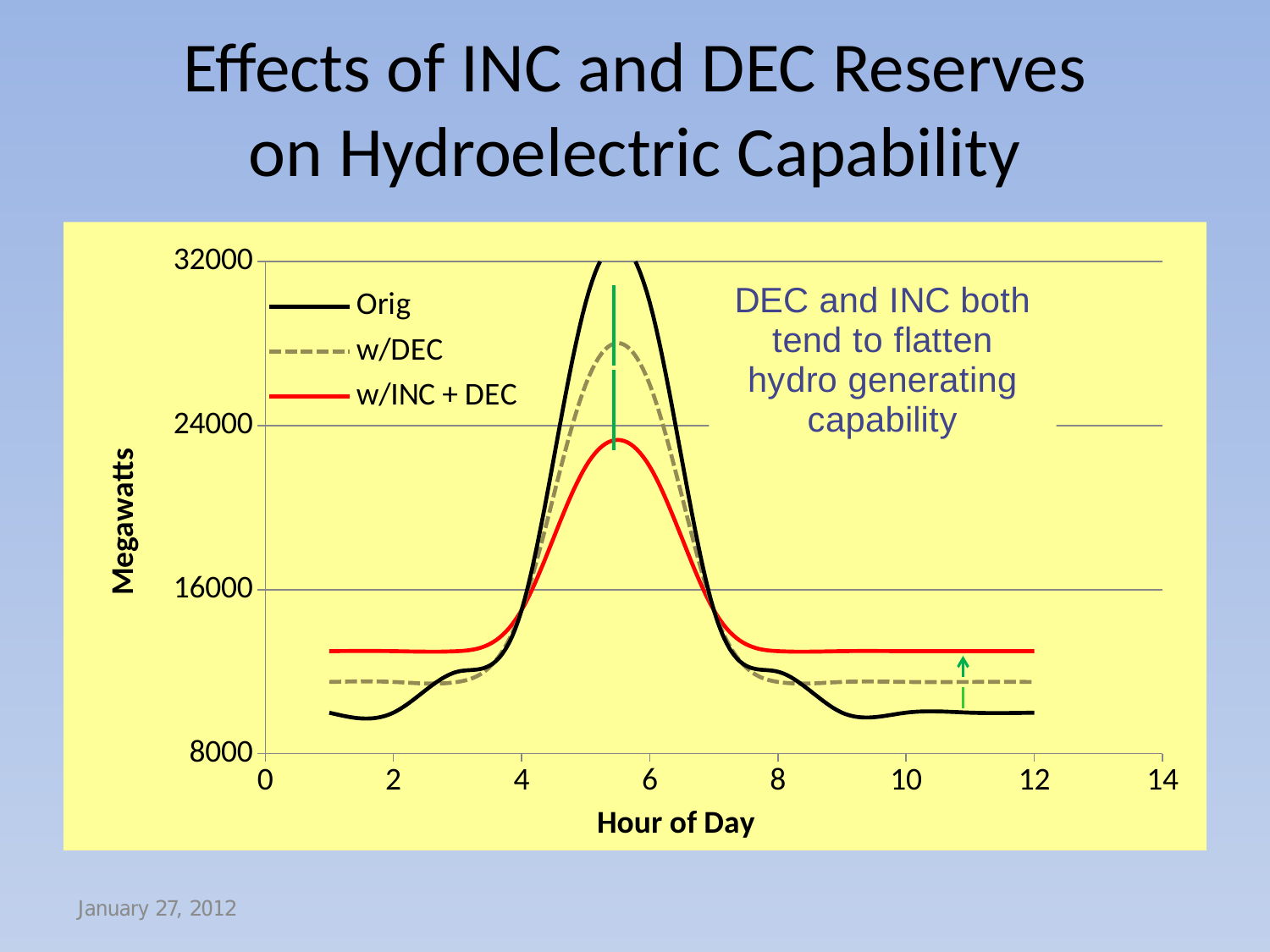

# Effects of INC and DEC Reserves on Hydroelectric Capability

### Chart

| Category | Orig | w/DEC | w/INC + DEC |
|---|---|---|---|
January 27, 2012
Adequacy Tech Meeting